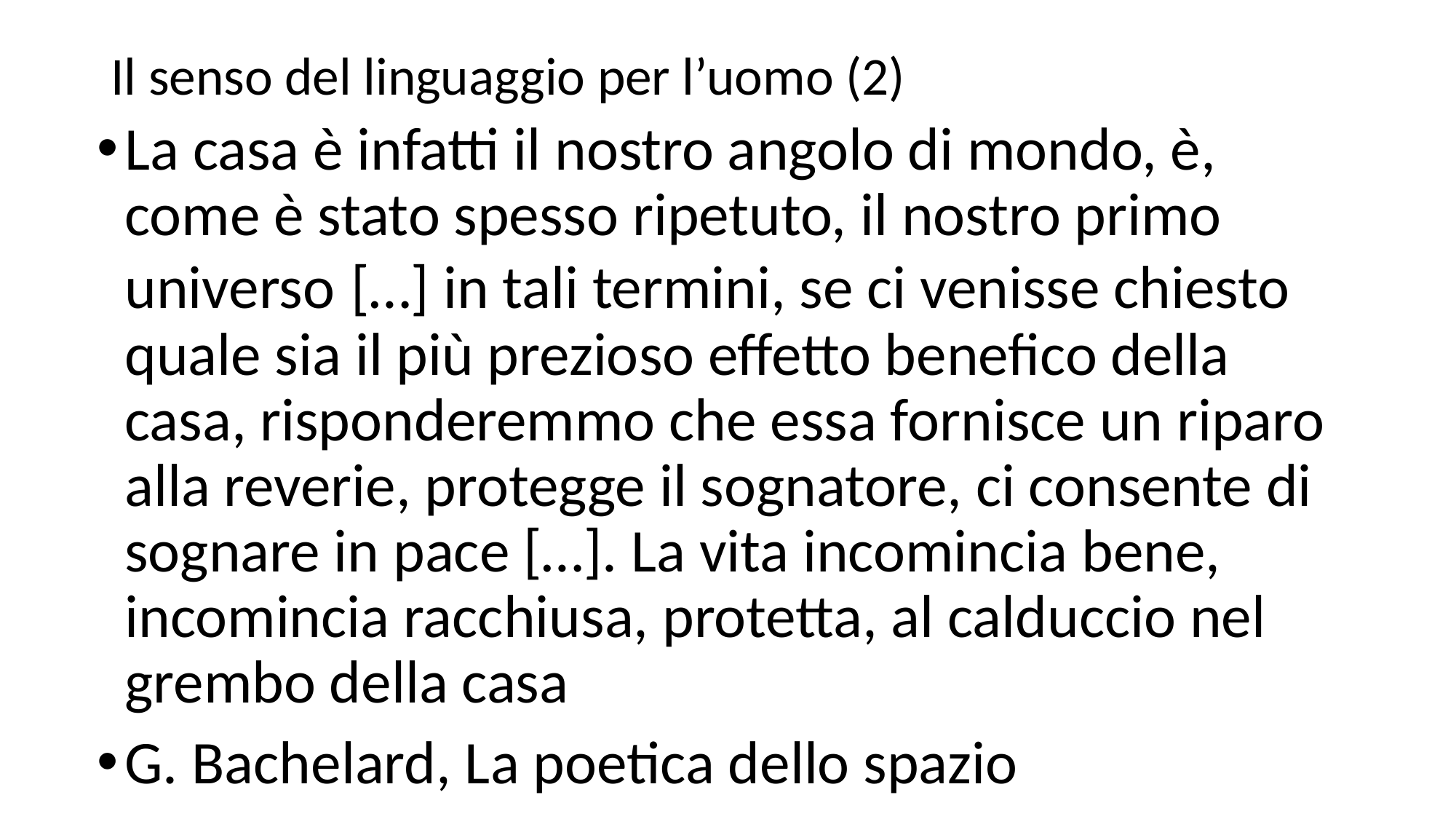

# Il senso del linguaggio per l’uomo (2)
La casa è infatti il nostro angolo di mondo, è, come è stato spesso ripetuto, il nostro primo universo  […] in tali termini, se ci venisse chiesto quale sia il più prezioso effetto benefico della casa, risponderemmo che essa fornisce un riparo alla reverie, protegge il sognatore, ci consente di sognare in pace […]. La vita incomincia bene, incomincia racchiusa, protetta, al calduccio nel grembo della casa
G. Bachelard, La poetica dello spazio